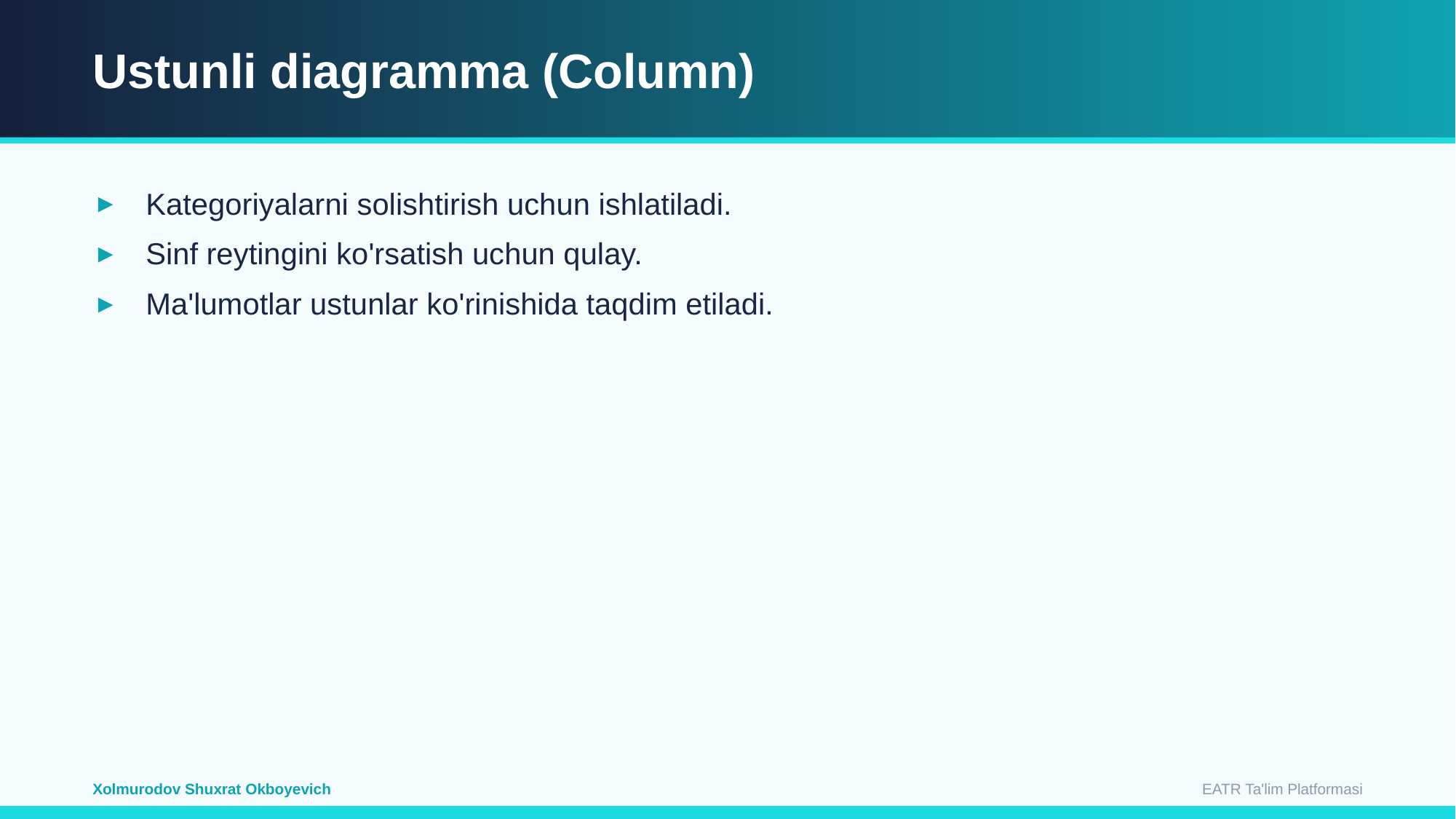

Ustunli diagramma (Column)

Kategoriyalarni solishtirish uchun ishlatiladi.
Sinf reytingini ko'rsatish uchun qulay.
Ma'lumotlar ustunlar ko'rinishida taqdim etiladi.
EATR Ta'lim Platformasi
Xolmurodov Shuxrat Okboyevich